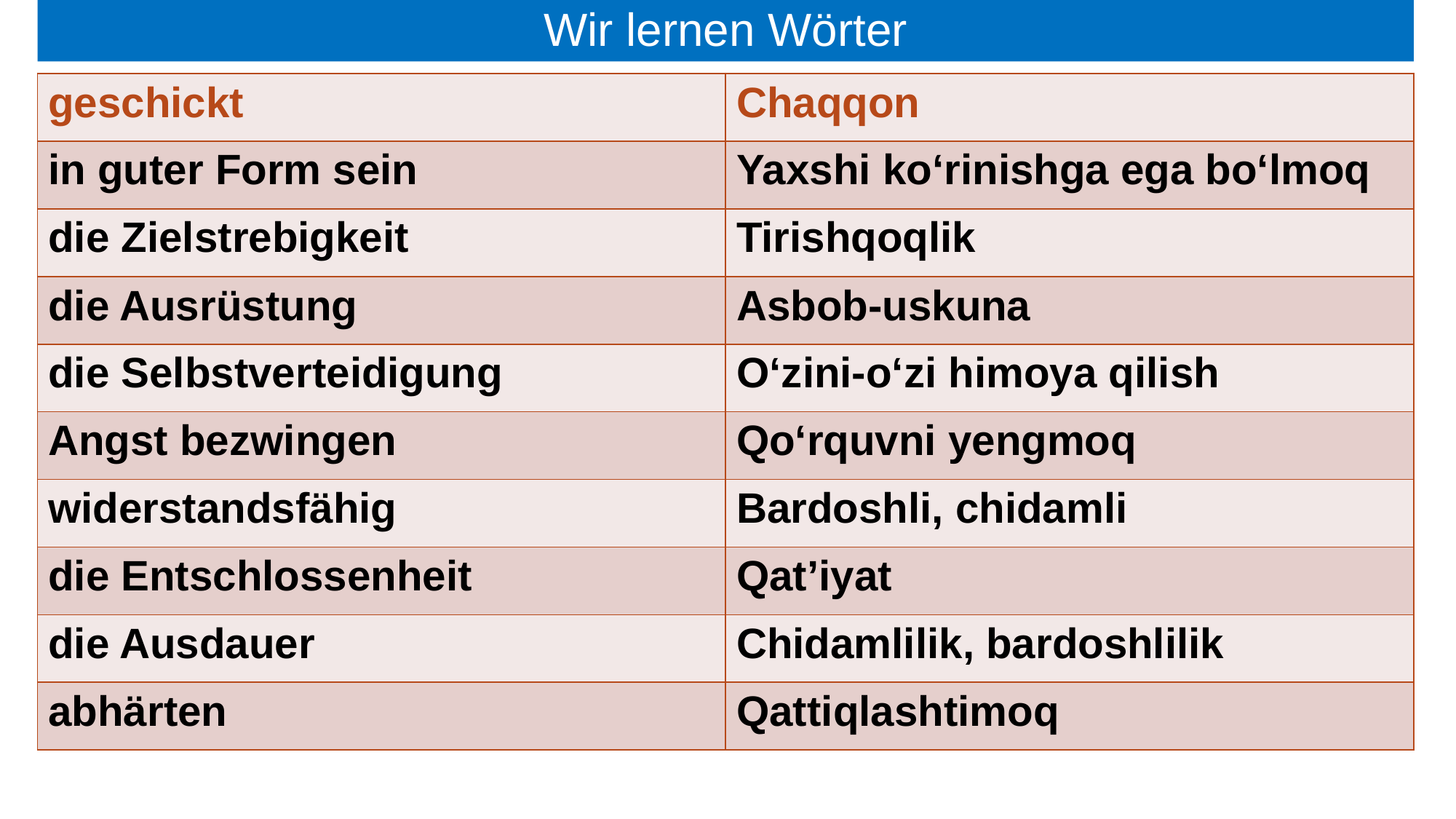

# Wir lernen Wörter
| geschickt | Сhaqqon |
| --- | --- |
| in guter Form sein | Yaxshi ko‘rinishga ega bo‘lmoq |
| die Zielstrebigkeit | Tirishqoqlik |
| die Ausrüstung | Asbob-uskuna |
| die Selbstverteidigung | O‘zini-o‘zi himoya qilish |
| Angst bezwingen | Qo‘rquvni yengmoq |
| widerstandsfähig | Bardoshli, chidamli |
| die Entschlossenheit | Qat’iyat |
| die Ausdauer | Chidamlilik, bardoshlilik |
| abhärten | Qattiqlashtimoq |